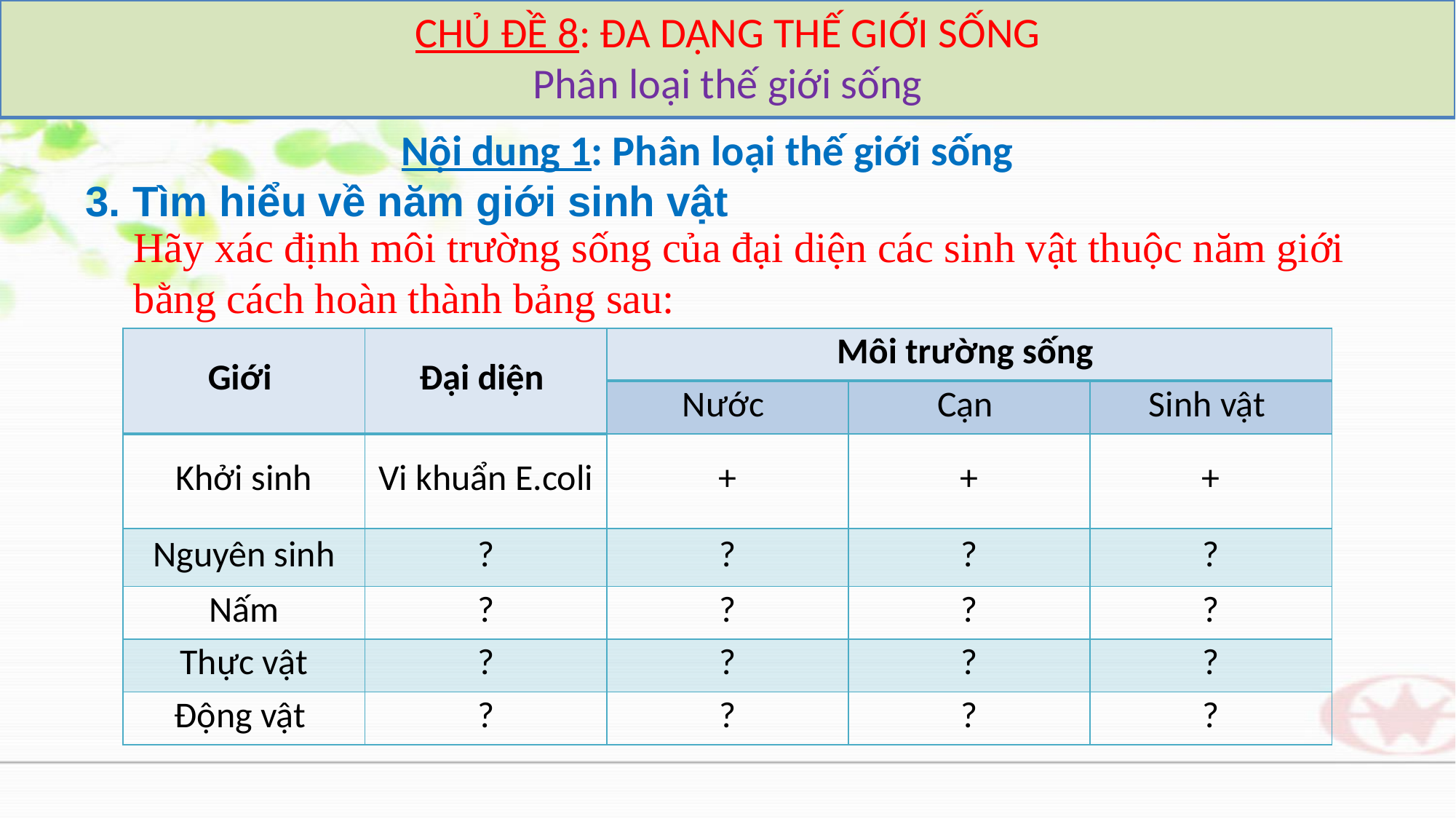

CHỦ ĐỀ 8: ĐA DẠNG THẾ GIỚI SỐNG
Phân loại thế giới sống
Nội dung 1: Phân loại thế giới sống
3. Tìm hiểu về năm giới sinh vật
Hãy xác định môi trường sống của đại diện các sinh vật thuộc năm giới bằng cách hoàn thành bảng sau:
| Giới | Đại diện | Môi trường sống |  |  |
| --- | --- | --- | --- | --- |
|  |  | Nước | Cạn | Sinh vật |
| Khởi sinh | Vi khuẩn E.coli | + | + | + |
| Nguyên sinh | ? | ? | ? | ? |
| Nấm | ? | ? | ? | ? |
| Thực vật | ? | ? | ? | ? |
| Động vật | ? | ? | ? | ? |